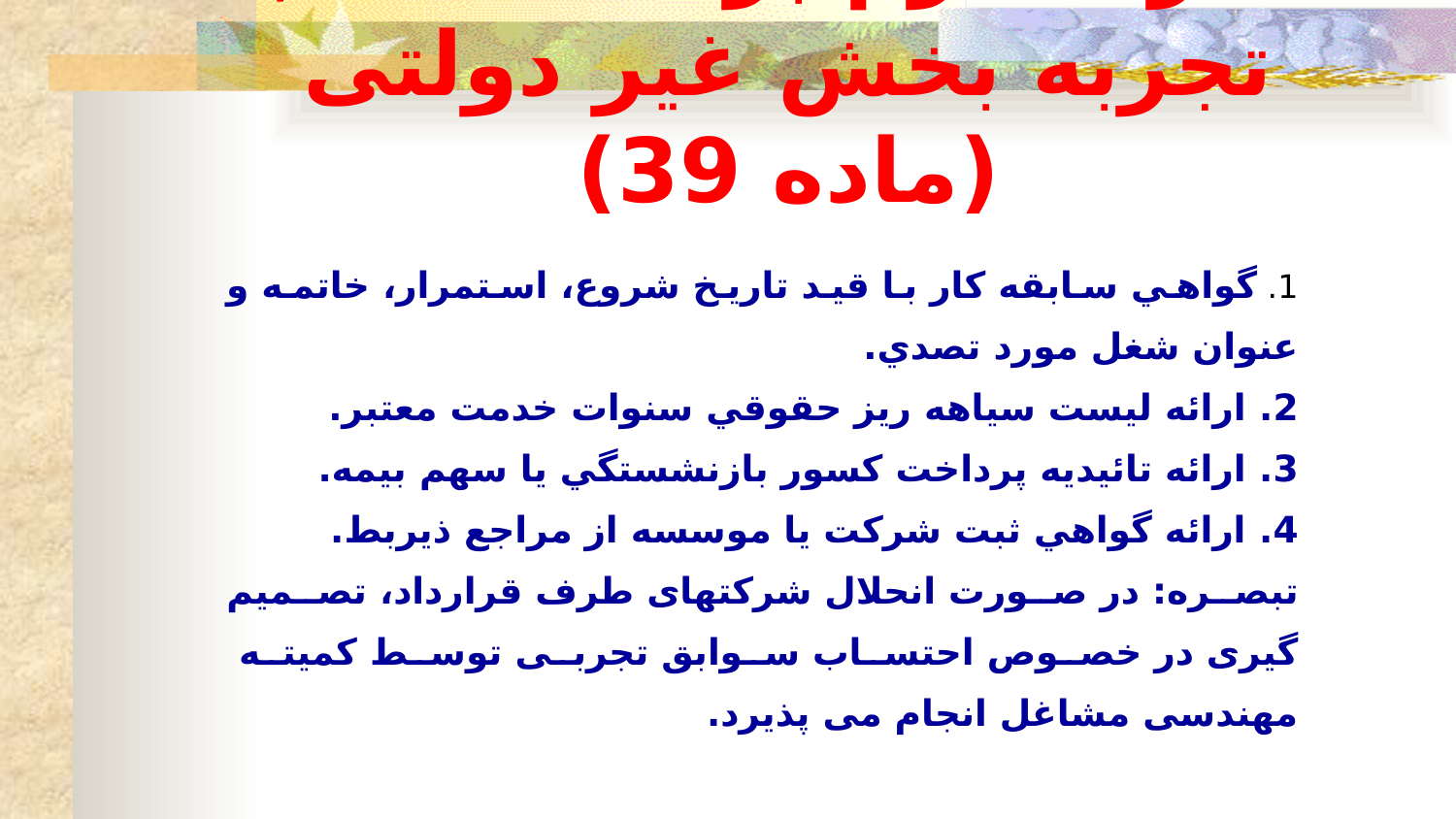

# مدارک لازم برای احتساب تجربه بخش غیر دولتی (ماده 39)
1. گواهي سابقه کار با قيد تاريخ شروع، استمرار، خاتمه و عنوان شغل مورد تصدي.
2. ارائه ليست سياهه ريز حقوقي سنوات خدمت معتبر.
3. ارائه تائيديه پرداخت کسور بازنشستگي يا سهم بيمه.
4. ارائه گواهي ثبت شرکت يا موسسه از مراجع ذيربط.
تبصره: در صورت انحلال شرکتهای طرف قرارداد، تصمیم گیری در خصوص احتساب سوابق تجربی توسط کمیته  مهندسی مشاغل انجام می پذیرد.